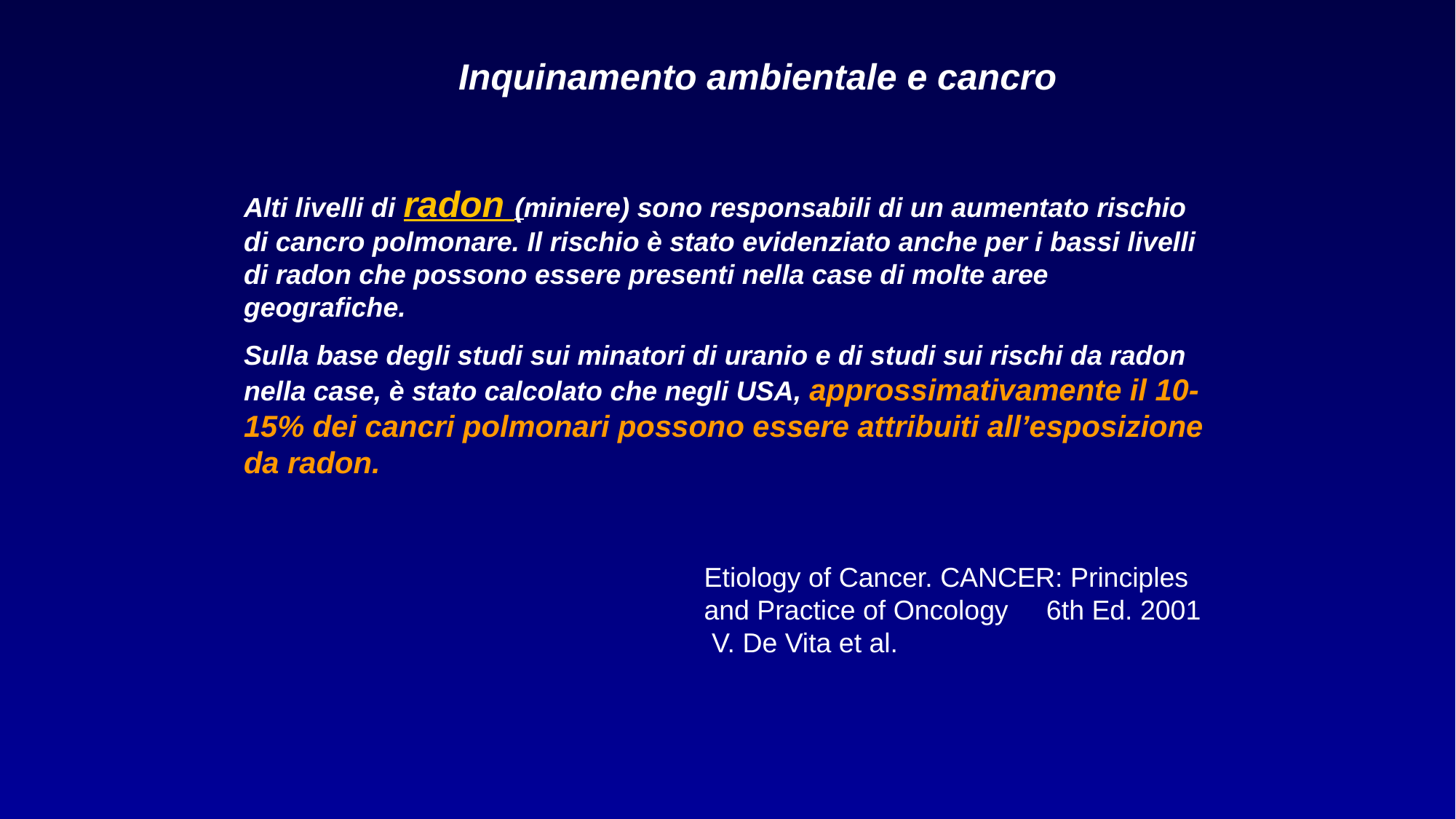

Inquinamento ambientale e cancro
Alti livelli di radon (miniere) sono responsabili di un aumentato rischio di cancro polmonare. Il rischio è stato evidenziato anche per i bassi livelli di radon che possono essere presenti nella case di molte aree geografiche.
Sulla base degli studi sui minatori di uranio e di studi sui rischi da radon nella case, è stato calcolato che negli USA, approssimativamente il 10-15% dei cancri polmonari possono essere attribuiti all’esposizione da radon.
Etiology of Cancer. CANCER: Principles and Practice of Oncology     6th Ed. 2001  V. De Vita et al.